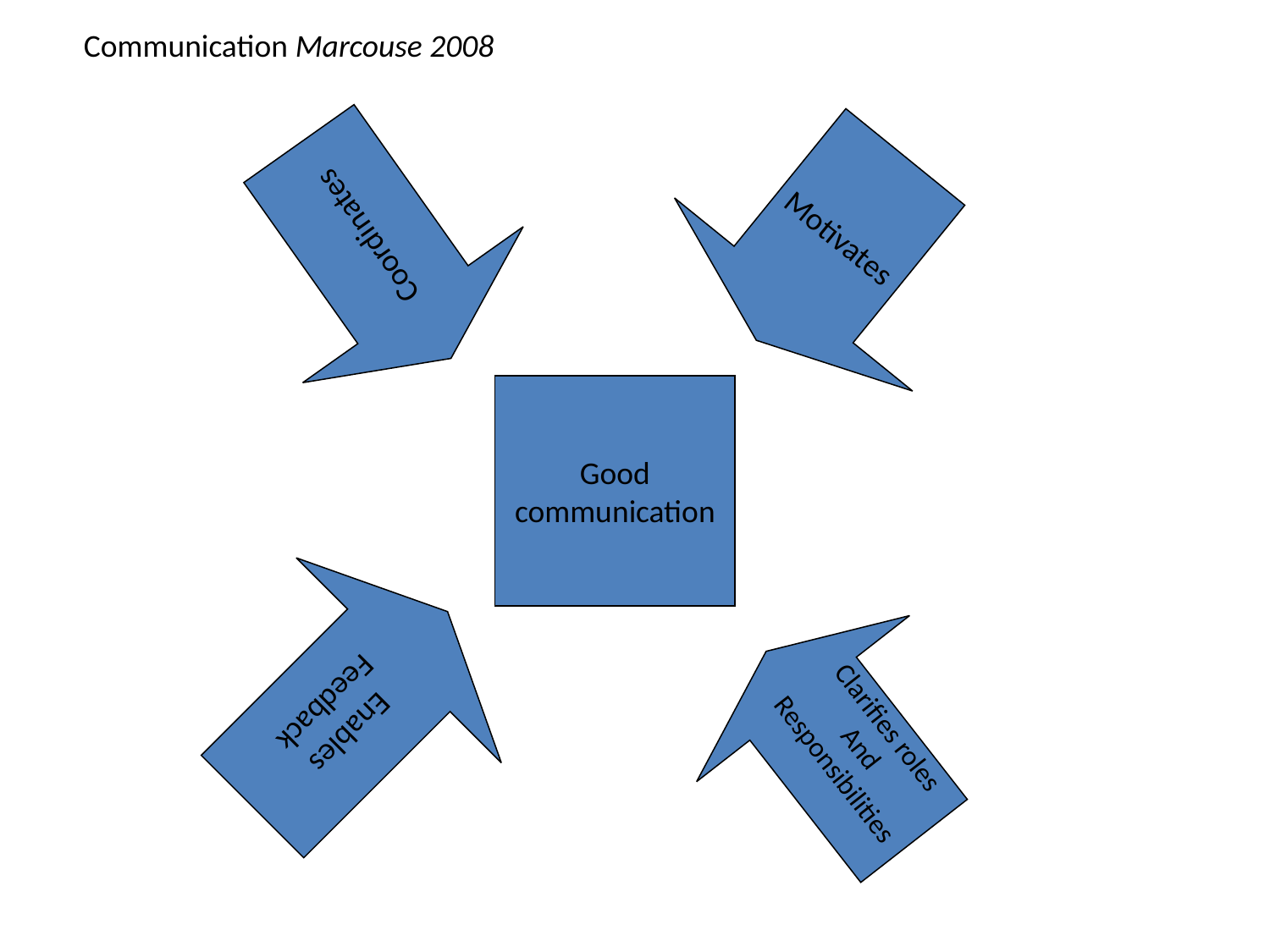

Communication Marcouse 2008
Coordinates
Motivates
Good
communication
Enables
Feedback
Clarifies roles
And
Responsibilities